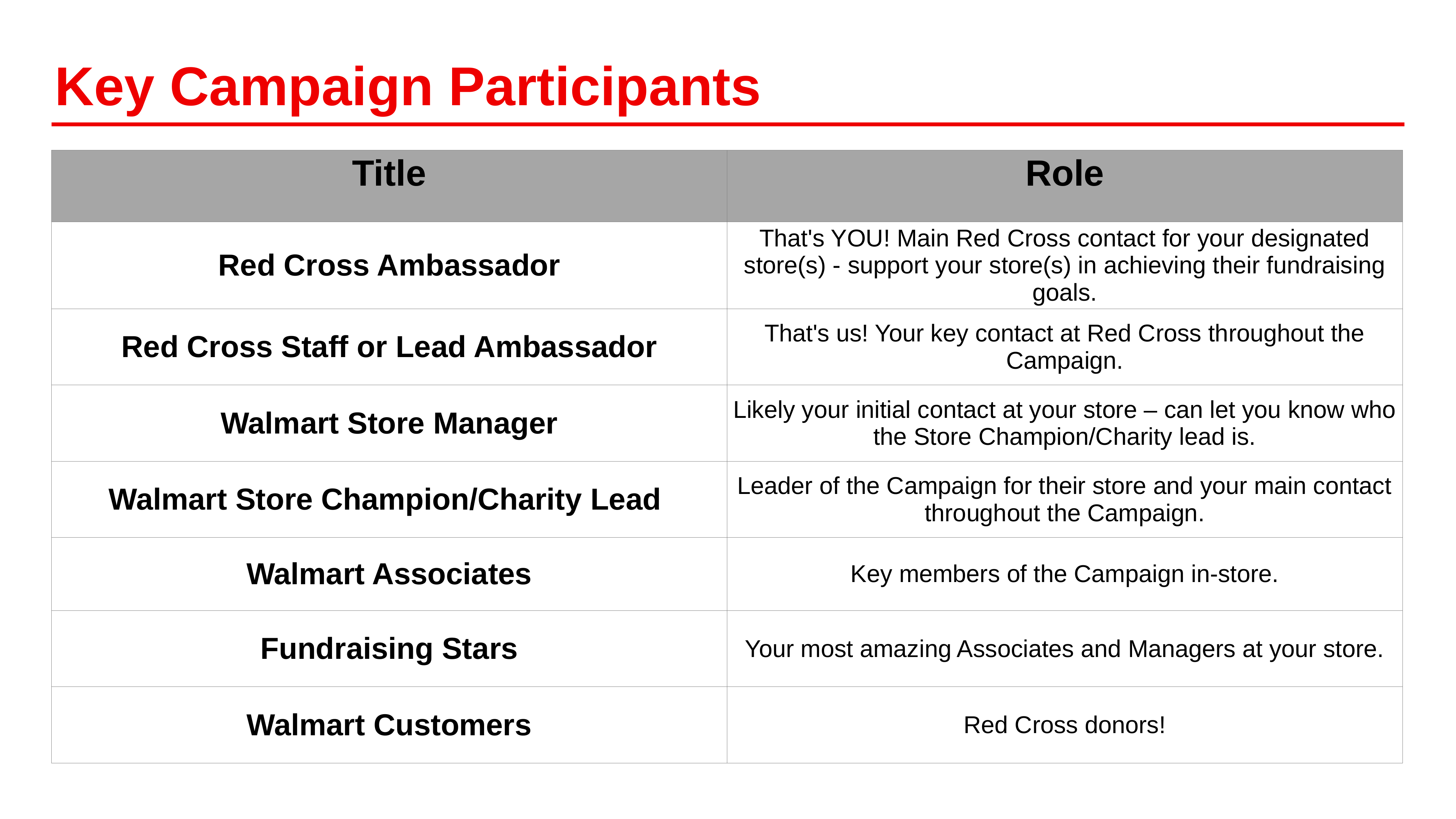

# Key Campaign Participants

| Title | Role |
| --- | --- |
| Red Cross Ambassador | That's YOU! Main Red Cross contact for your designated store(s) - support your store(s) in achieving their fundraising goals. |
| Red Cross Staff or Lead Ambassador | That's us! Your key contact at Red Cross throughout the Campaign. |
| Walmart Store Manager | Likely your initial contact at your store – can let you know who the Store Champion/Charity lead is. |
| Walmart Store Champion/Charity Lead | Leader of the Campaign for their store and your main contact throughout the Campaign. |
| Walmart Associates | Key members of the Campaign in-store. |
| Fundraising Stars | Your most amazing Associates and Managers at your store. |
| Walmart Customers | Red Cross donors! |